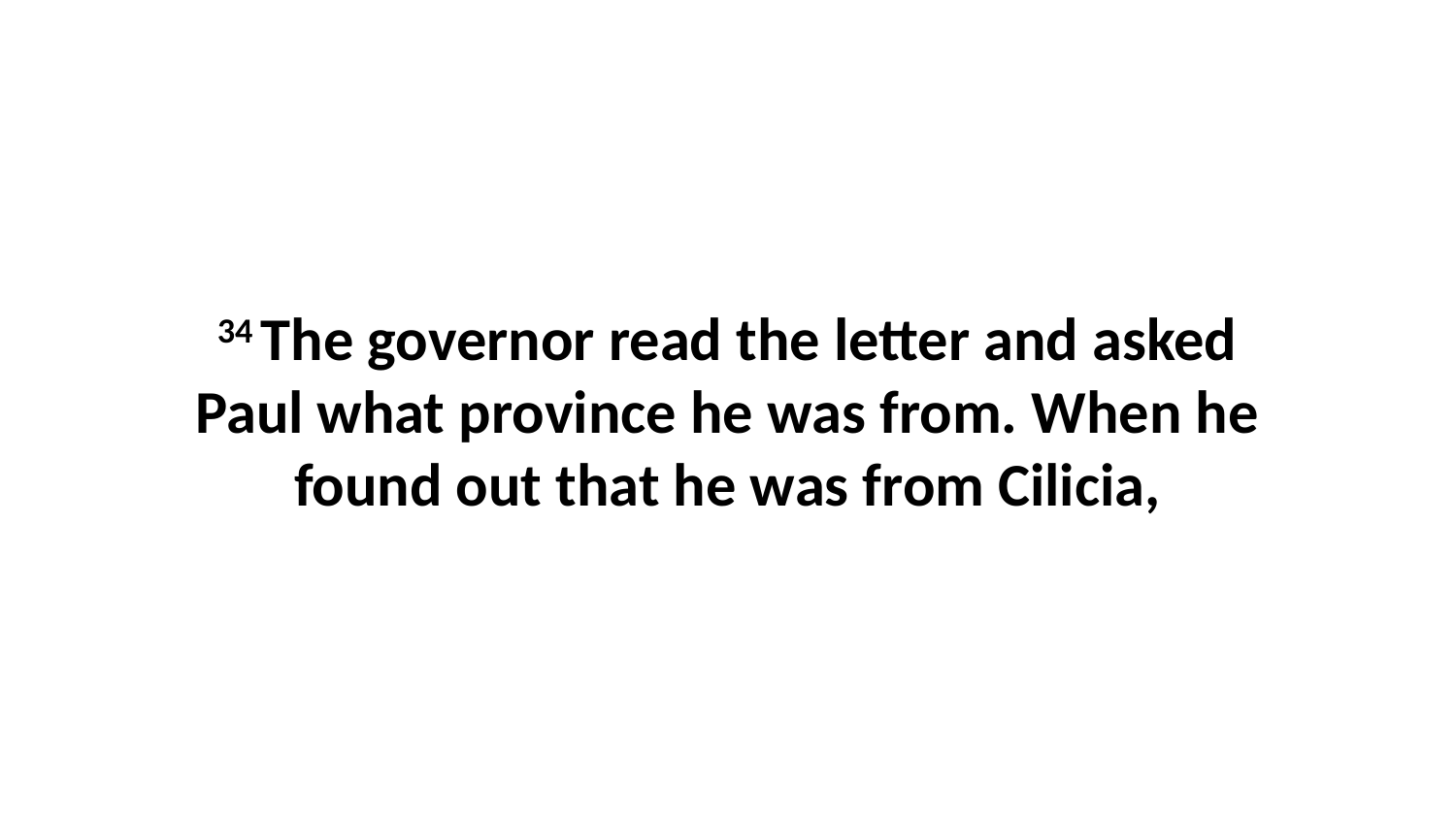

34 The governor read the letter and asked Paul what province he was from. When he found out that he was from Cilicia,